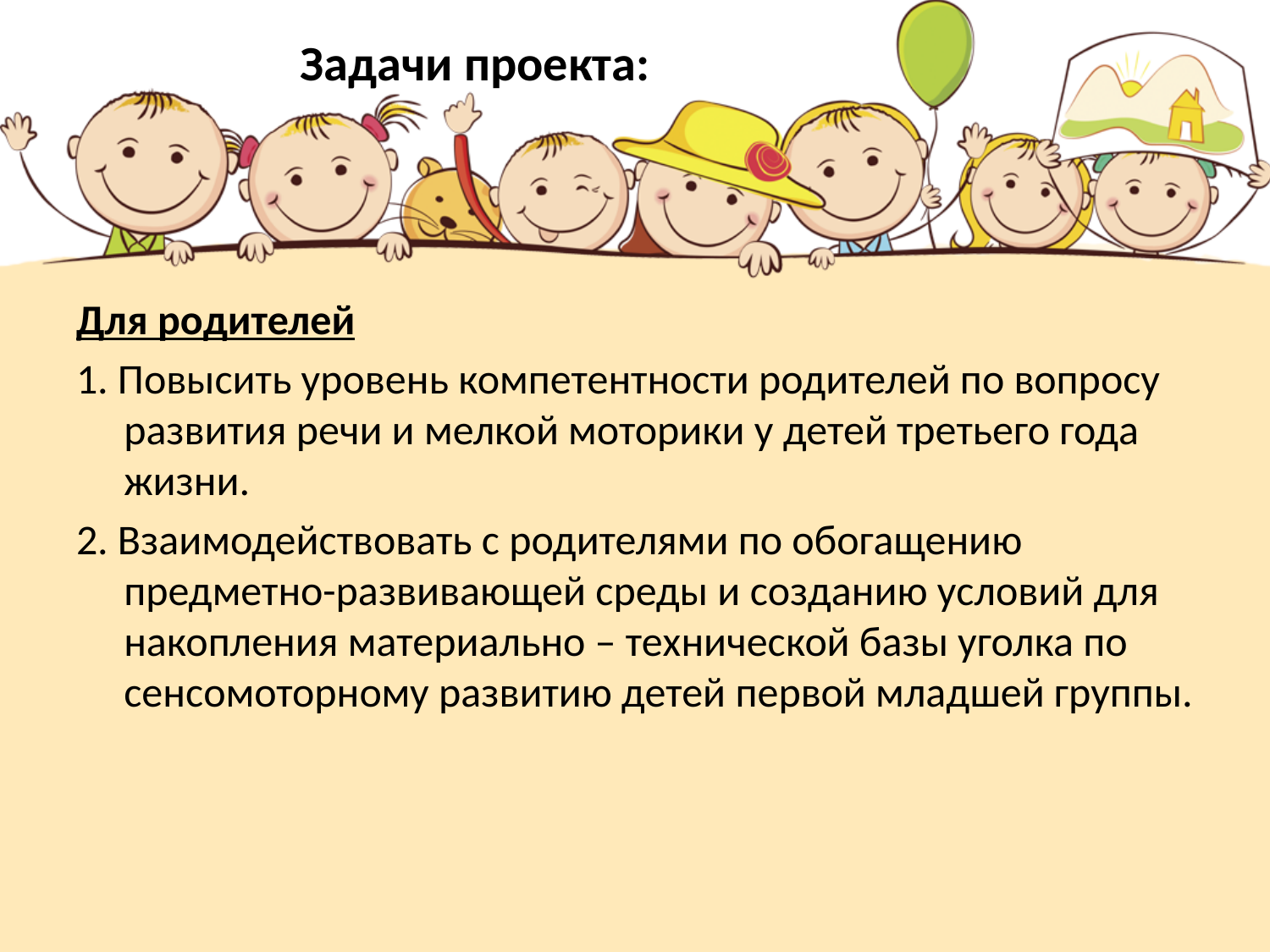

# Задачи проекта:
Для родителей
1. Повысить уровень компетентности родителей по вопросу развития речи и мелкой моторики у детей третьего года жизни.
2. Взаимодействовать с родителями по обогащению предметно-развивающей среды и созданию условий для накопления материально – технической базы уголка по сенсомоторному развитию детей первой младшей группы.